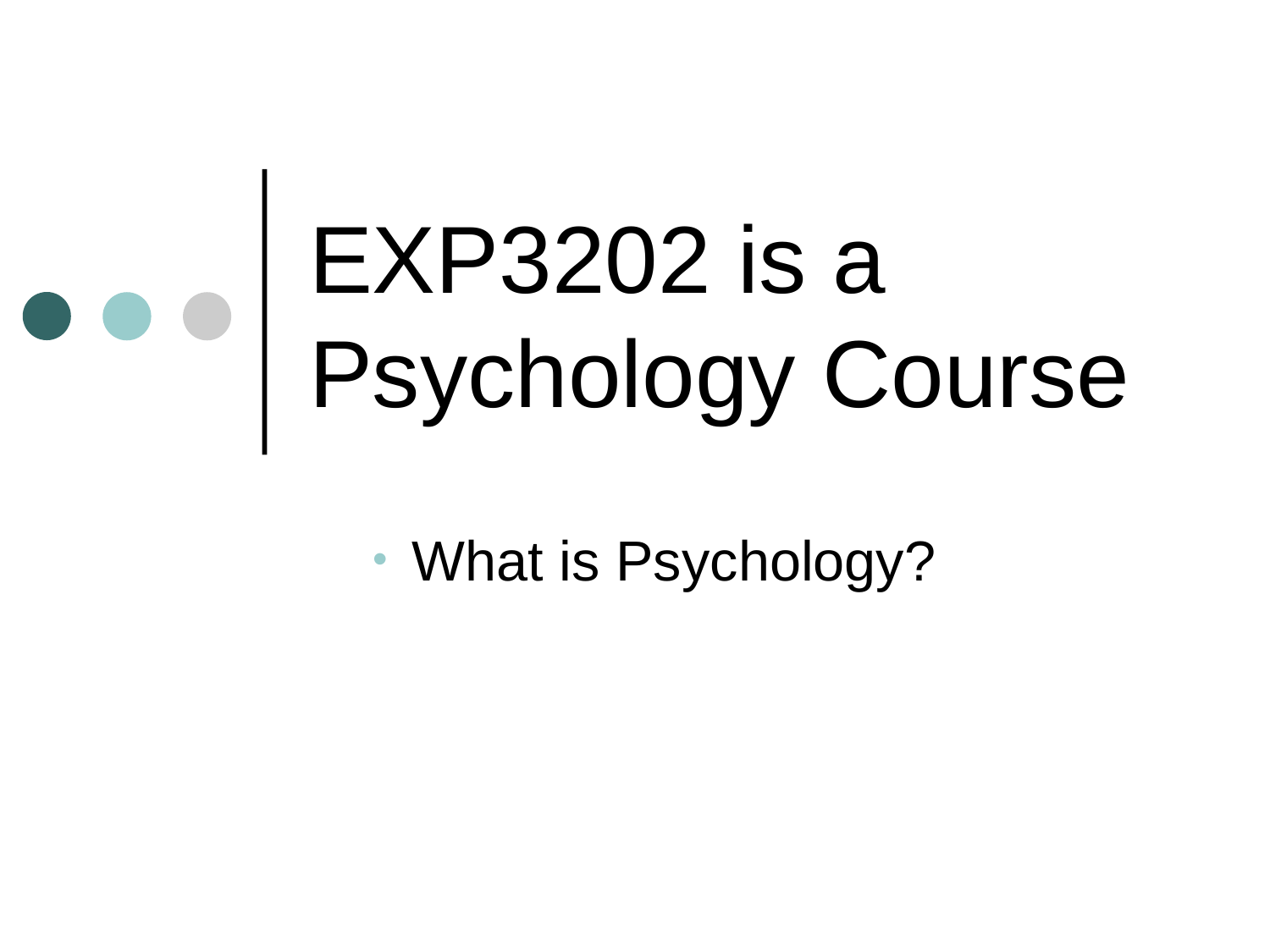

# EXP3202 is a Psychology Course
What is Psychology?